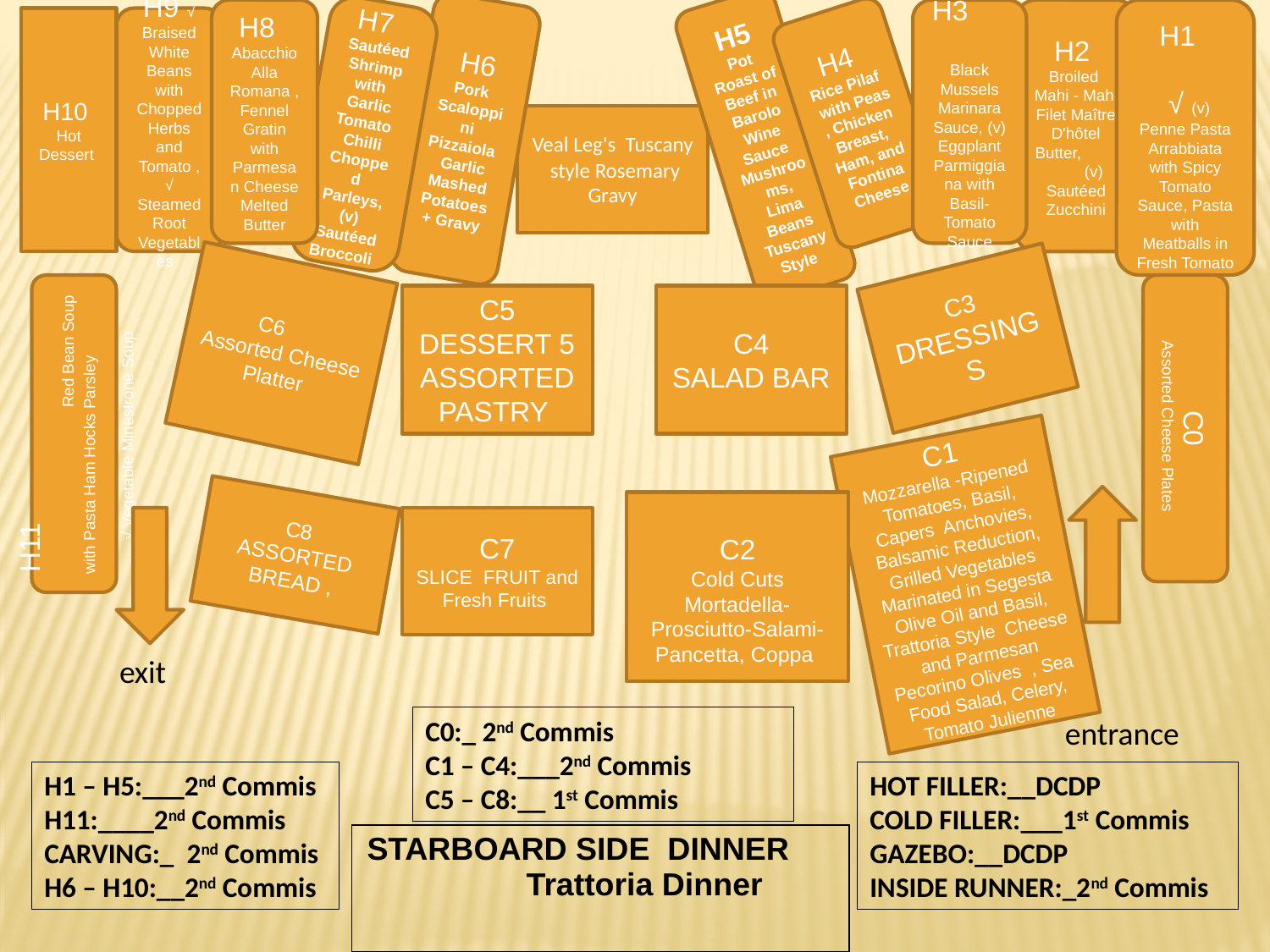

H8   Abacchio Alla Romana , Fennel Gratin with Parmesan Cheese Melted Butter
H3             Black Mussels Marinara Sauce, (v) Eggplant Parmiggiana with Basil-Tomato Sauce
H2  Broiled  Mahi - Mahi Filet Maître D'hôtel Butter,                 (v) Sautéed Zucchini
                H1                    √ (v) Penne Pasta Arrabbiata with Spicy Tomato Sauce, Pasta with Meatballs in Fresh Tomato Sauce
H5 Pot Roast of Beef in Barolo Wine Sauce  Mushrooms, Lima Beans Tuscany Style
H6 Pork  Scaloppini Pizzaiola   Garlic Mashed Potatoes + Gravy
H7   Sautéed Shrimp with  Garlic Tomato  Chilli Chopped Parleys, (v) Sautéed Broccoli
H4  Rice Pilaf   with Peas , Chicken Breast,  Ham, and Fontina Cheese
H10  Hot Dessert
H9 √ Braised White Beans with Chopped Herbs and Tomato , √ Steamed Root Vegetables
Veal Leg's  Tuscany  style Rosemary Gravy
C6
Assorted Cheese Platter
C3
DRESSINGS
C5
DESSERT 5 ASSORTED PASTRY
C4
SALAD BAR
C0
Assorted Cheese Plates
H11                                                   Red Bean Soup with Pasta Ham Hocks Parsley                                                                              √ Vegetable Minestrone Soup
C1
Mozzarella -Ripened Tomatoes, Basil, Capers  Anchovies, Balsamic Reduction, Grilled Vegetables Marinated in Segesta Olive Oil and Basil, Trattoria Style  Cheese and Parmesan Pecorino Olives  , Sea Food Salad, Celery, Tomato Julienne

C8
ASSORTED BREAD ,

C2
Cold Cuts Mortadella-Prosciutto-Salami-Pancetta, Coppa

C7
SLICE  FRUIT and Fresh Fruits
exit
C0:_ 2nd Commis
C1 – C4:___2nd Commis
C5 – C8:__ 1st Commis
entrance
H1 – H5:___2nd Commis
H11:____2nd Commis
CARVING:_  2nd Commis
H6 – H10:__2nd Commis
HOT FILLER:__DCDP
COLD FILLER:___1st Commis
GAZEBO:__DCDP
INSIDE RUNNER:_2nd Commis
| STARBOARD SIDE DINNER Trattoria Dinner |
| --- |